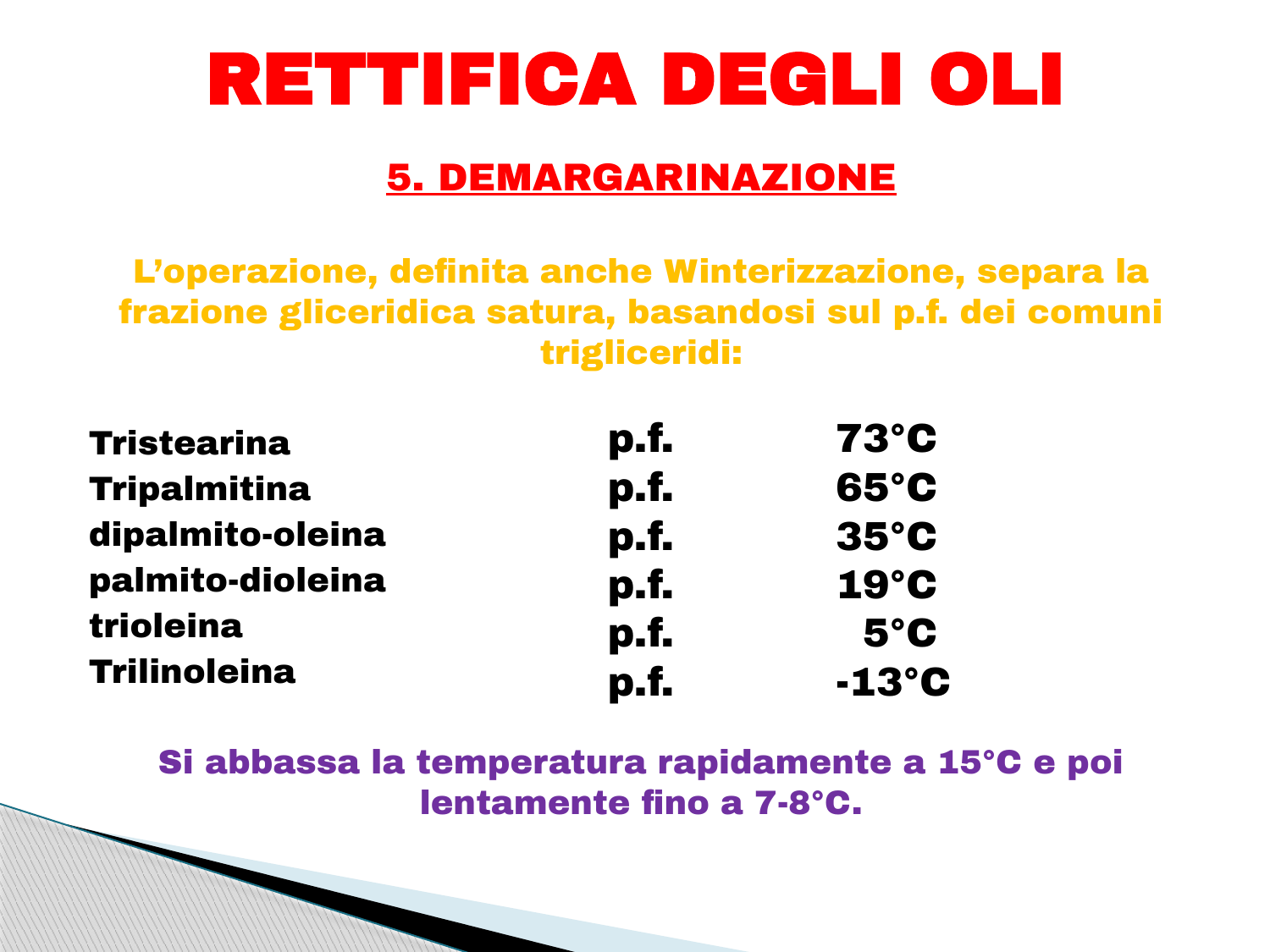

# RETTIFICA DEGLI OLI
5. DEMARGARINAZIONE

L’operazione, definita anche Winterizzazione, separa la frazione gliceridica satura, basandosi sul p.f. dei comuni trigliceridi:

Tristearina
Tripalmitina
dipalmito-oleina
palmito-dioleina
trioleina
Trilinoleina

Si abbassa la temperatura rapidamente a 15°C e poi lentamente fino a 7-8°C.
p.f.
p.f.
p.f.
p.f.
p.f.
p.f.
73°C
65°C
35°C
19°C
  5°C
-13°C